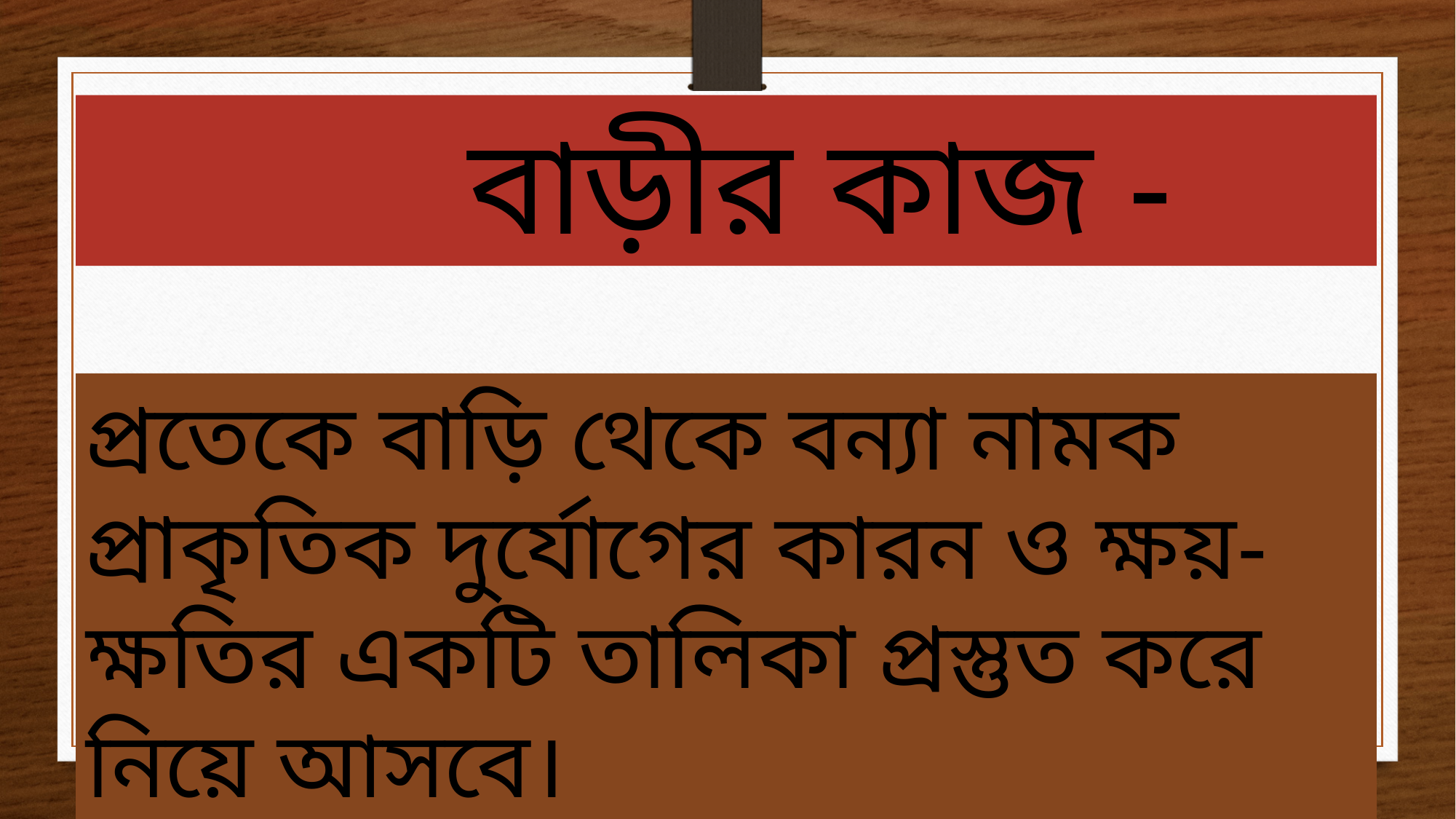

বাড়ীর কাজ -
প্রতেকে বাড়ি থেকে বন্যা নামক প্রাকৃতিক দুর্যোগের কারন ও ক্ষয়-ক্ষতির একটি তালিকা প্রস্তুত করে নিয়ে আসবে।